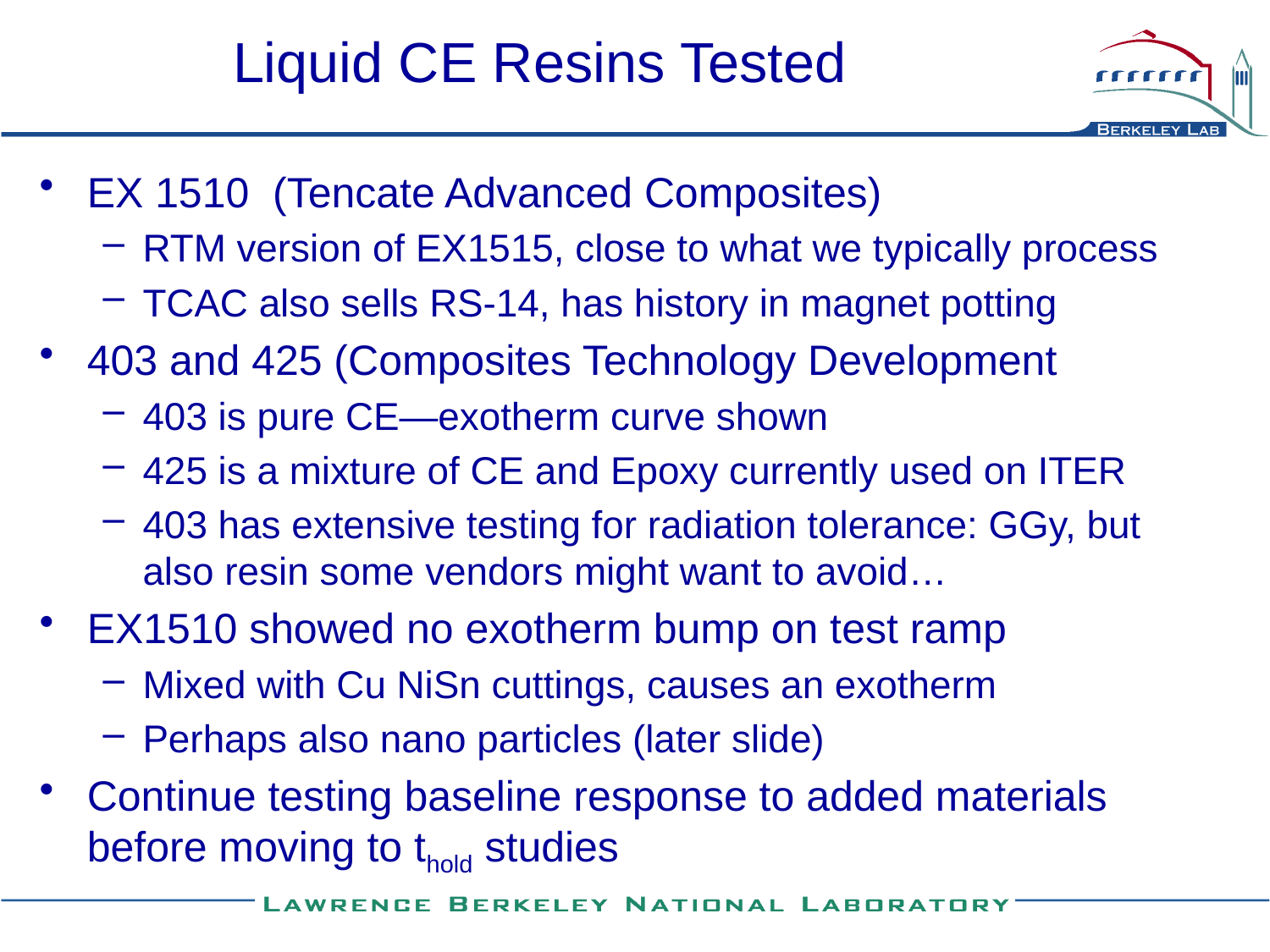

# Liquid CE Resins Tested
EX 1510  (Tencate Advanced Composites)
RTM version of EX1515, close to what we typically process
TCAC also sells RS-14, has history in magnet potting
403 and 425 (Composites Technology Development
403 is pure CE—exotherm curve shown
425 is a mixture of CE and Epoxy currently used on ITER
403 has extensive testing for radiation tolerance: GGy, but also resin some vendors might want to avoid…
EX1510 showed no exotherm bump on test ramp
Mixed with Cu NiSn cuttings, causes an exotherm
Perhaps also nano particles (later slide)
Continue testing baseline response to added materials before moving to thold studies